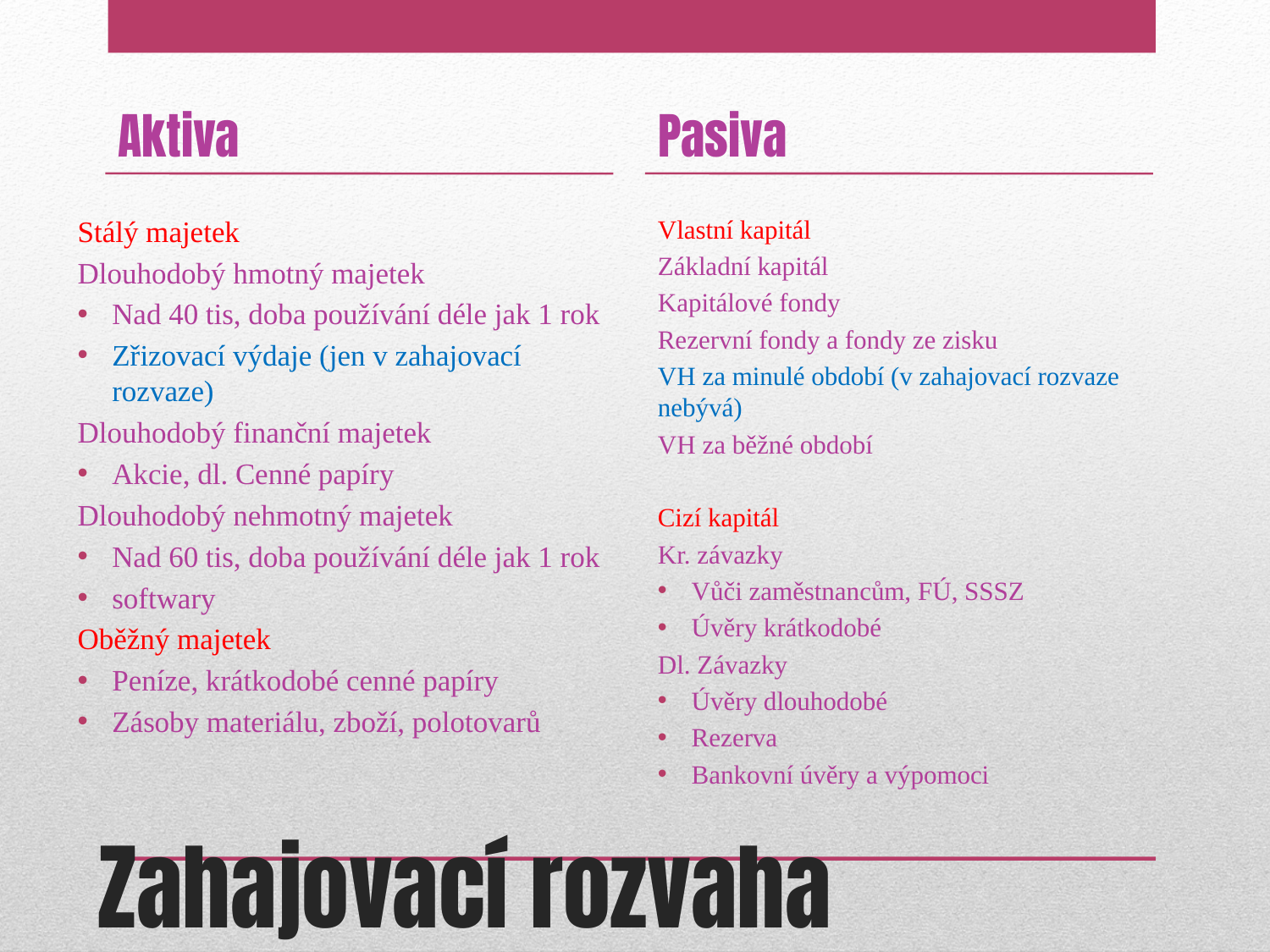

Aktiva
Pasiva
Stálý majetek
Dlouhodobý hmotný majetek
Nad 40 tis, doba používání déle jak 1 rok
Zřizovací výdaje (jen v zahajovací rozvaze)
Dlouhodobý finanční majetek
Akcie, dl. Cenné papíry
Dlouhodobý nehmotný majetek
Nad 60 tis, doba používání déle jak 1 rok
softwary
Oběžný majetek
Peníze, krátkodobé cenné papíry
Zásoby materiálu, zboží, polotovarů

Vlastní kapitál
Základní kapitál
Kapitálové fondy
Rezervní fondy a fondy ze zisku
VH za minulé období (v zahajovací rozvaze nebývá)
VH za běžné období

Cizí kapitál
Kr. závazky
Vůči zaměstnancům, FÚ, SSSZ
Úvěry krátkodobé
Dl. Závazky
Úvěry dlouhodobé
Rezerva
Bankovní úvěry a výpomoci

# Zahajovací rozvaha